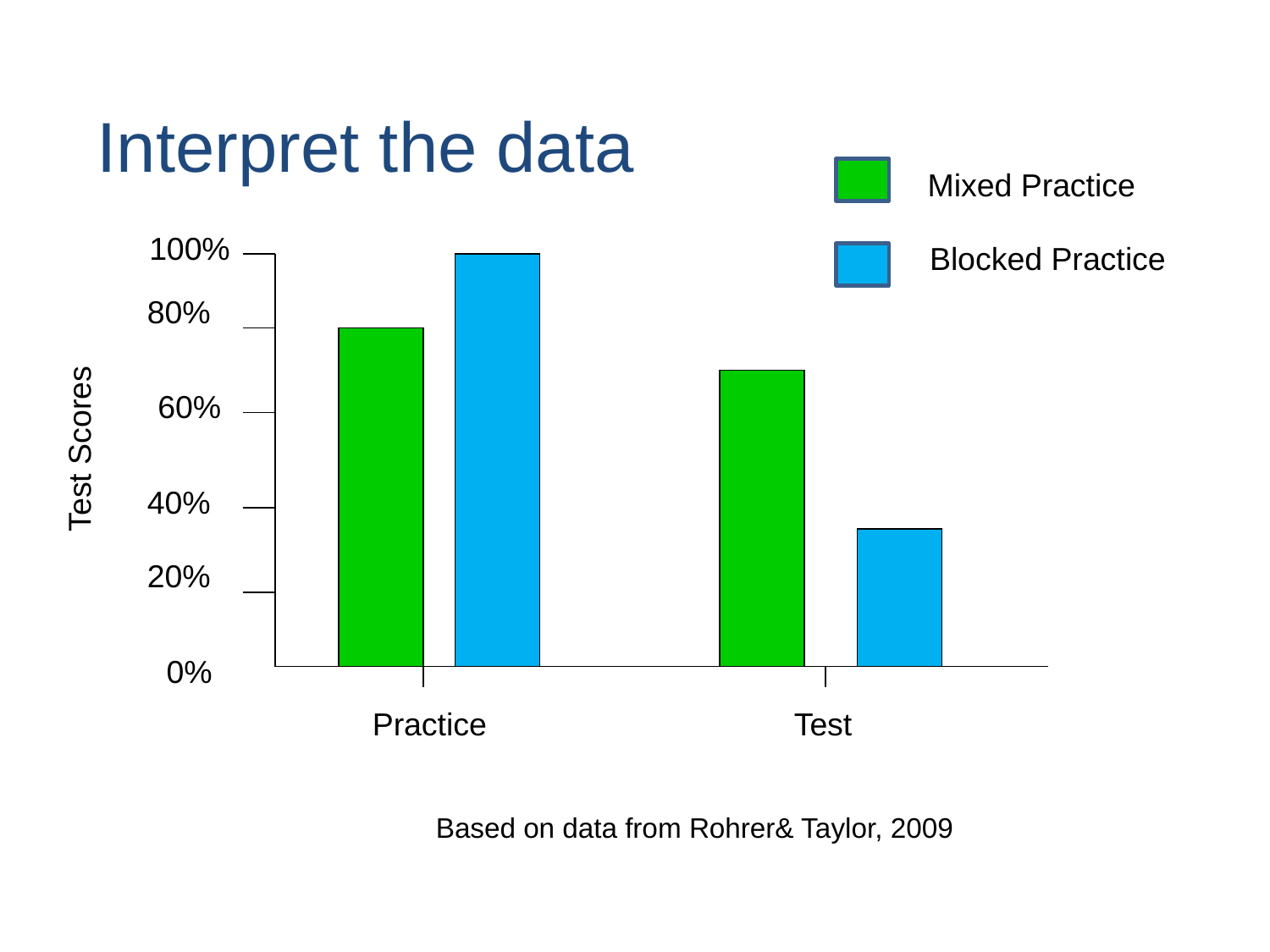

Interpret the data

Mixed Practice
100%
Blocked Practice

80%

60%
Test Scores
40%

20%
0%
Practice		                   Test
Based on data from Rohrer& Taylor, 2009